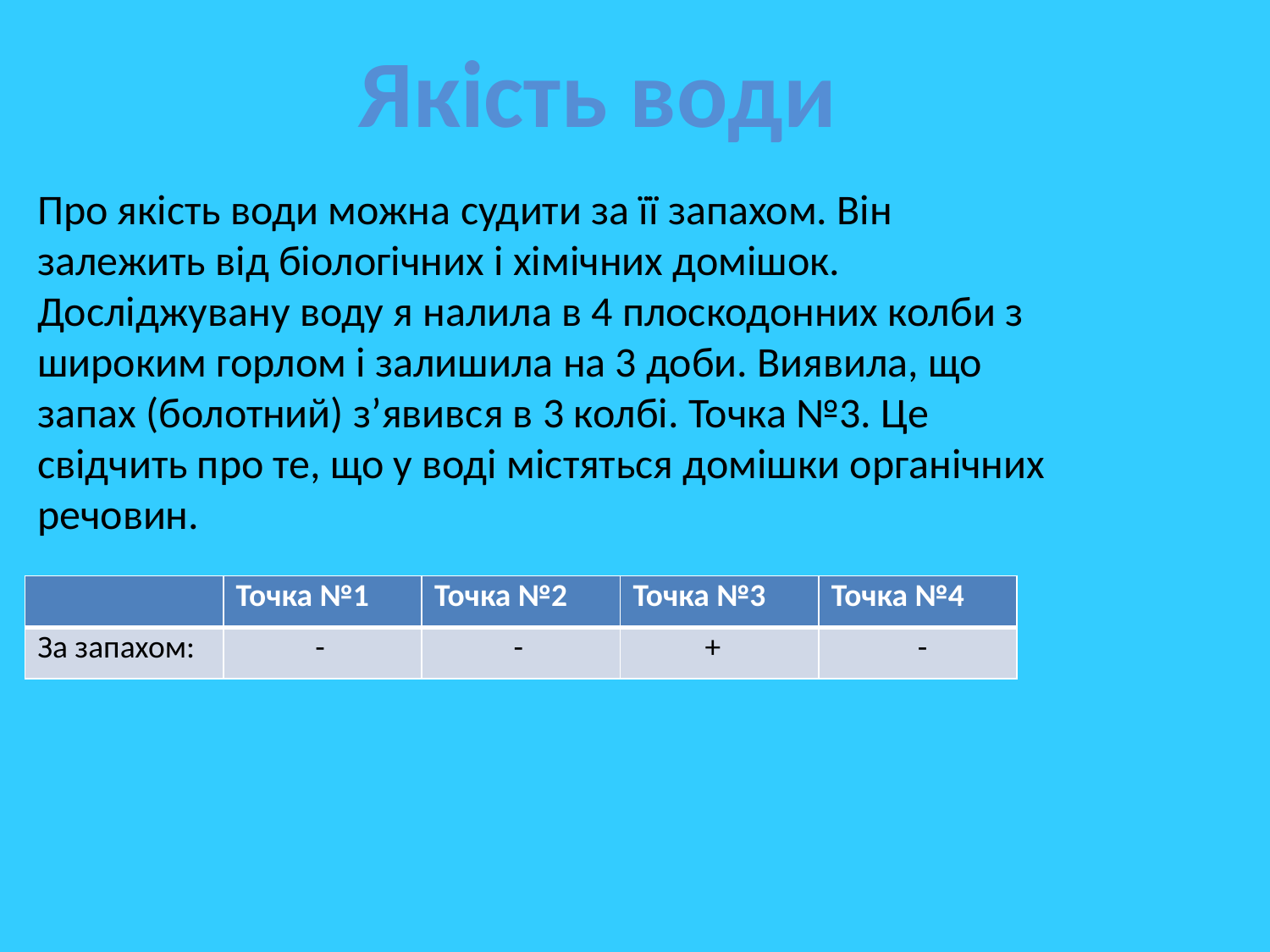

Якість води
Про якість води можна судити за її запахом. Він залежить від біологічних і хімічних домішок. Досліджувану воду я налила в 4 плоскодонних колби з широким горлом і залишила на 3 доби. Виявила, що запах (болотний) з’явився в 3 колбі. Точка №3. Це свідчить про те, що у воді містяться домішки органічних речовин.
|  | Точка №1 | Точка №2 | Точка №3 | Точка №4 |
| --- | --- | --- | --- | --- |
| За запахом: | - | - | + | - |